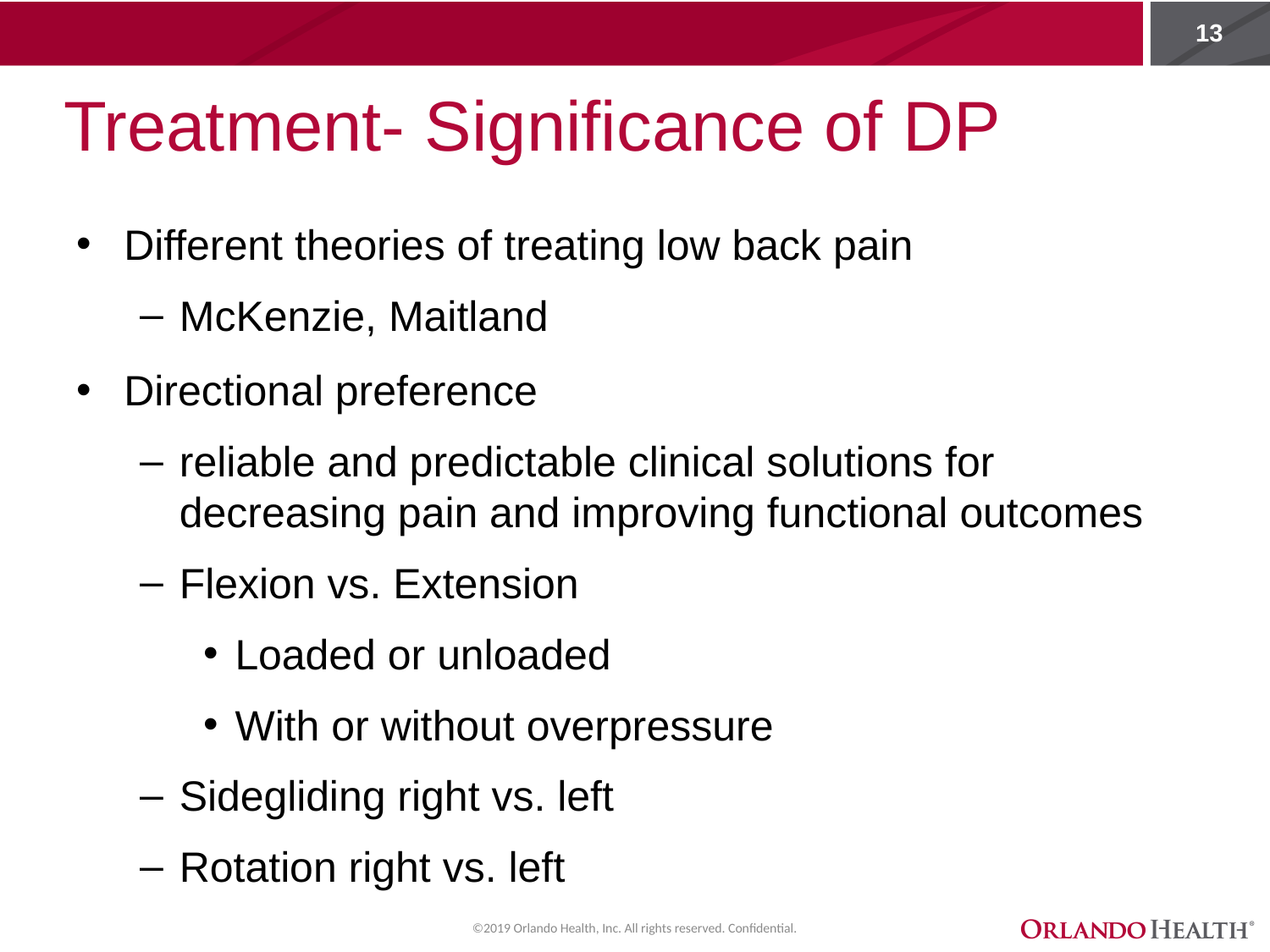

# Treatment- Significance of DP
Different theories of treating low back pain
McKenzie, Maitland
Directional preference
reliable and predictable clinical solutions for decreasing pain and improving functional outcomes
Flexion vs. Extension
Loaded or unloaded
With or without overpressure
Sidegliding right vs. left
Rotation right vs. left